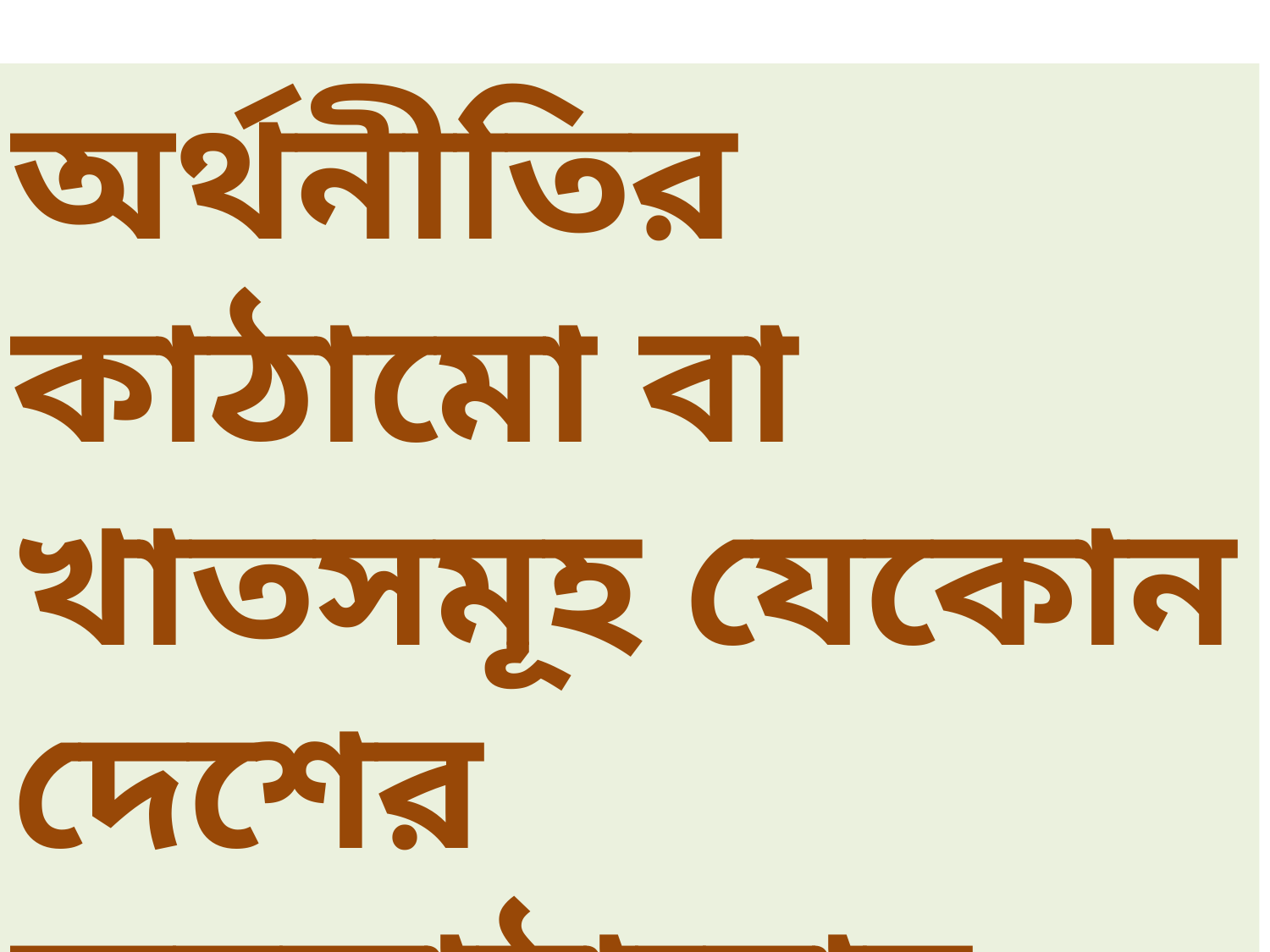

অর্থনীতির কাঠামো বা খাতসমূহ যেকোন দেশের অবকাঠামোর উপর নির্ভরশীল।